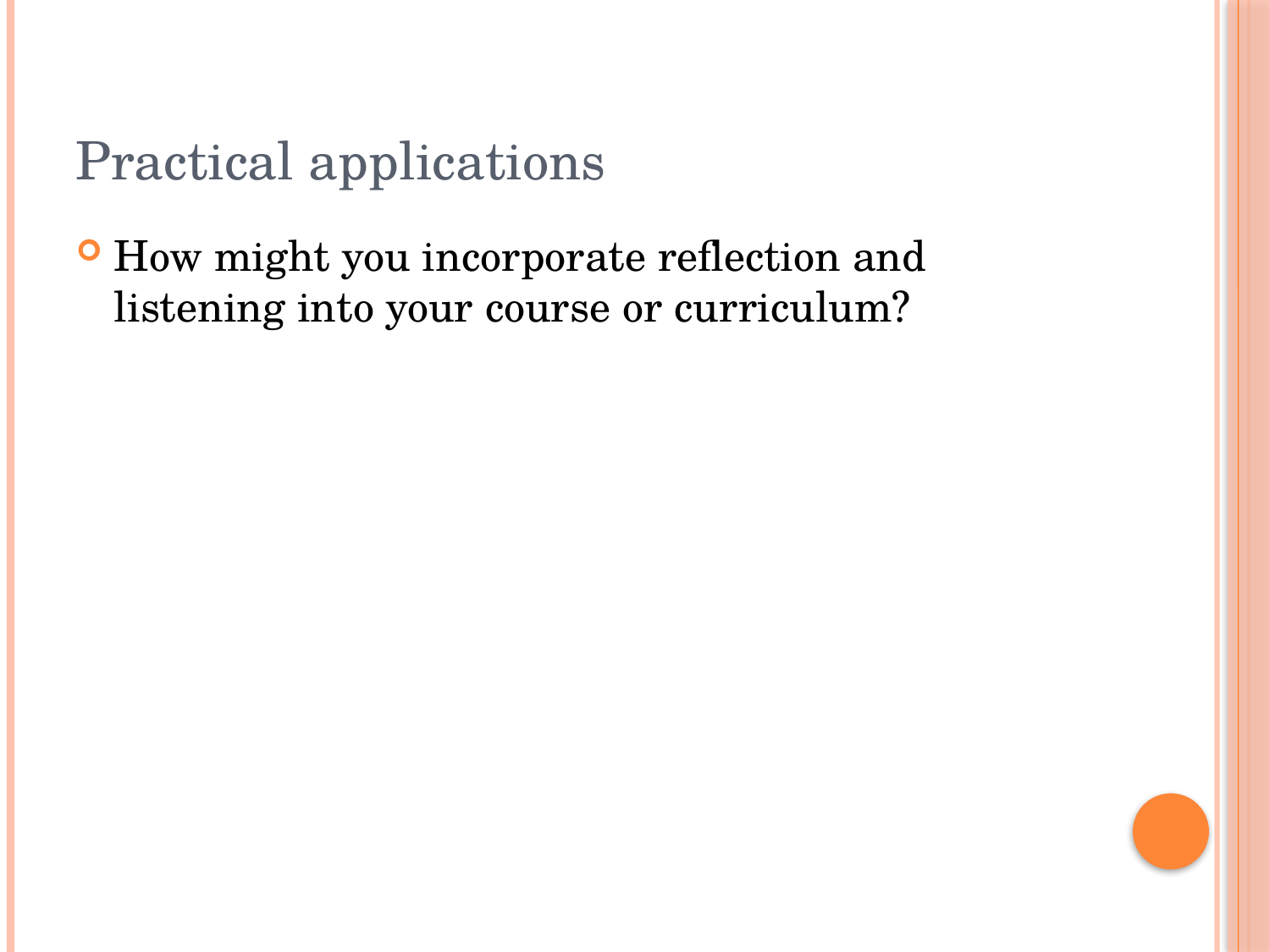

# Practical applications
How might you incorporate reflection and listening into your course or curriculum?